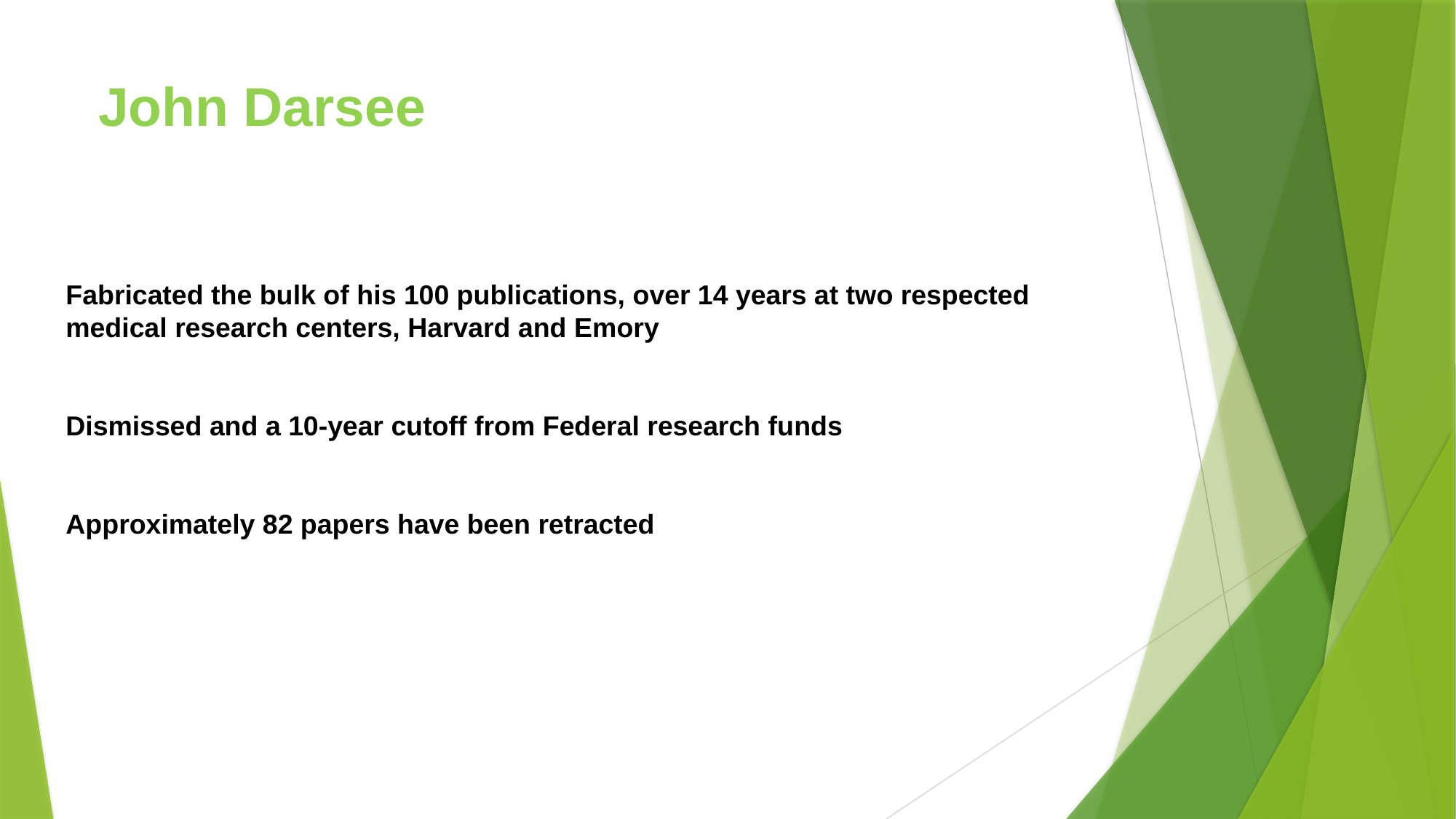

John Darsee

Fabricated the bulk of his 100 publications, over 14 years at two respected medical research centers, Harvard and Emory

Dismissed and a 10-year cutoff from Federal research funds

Approximately 82 papers have been retracted